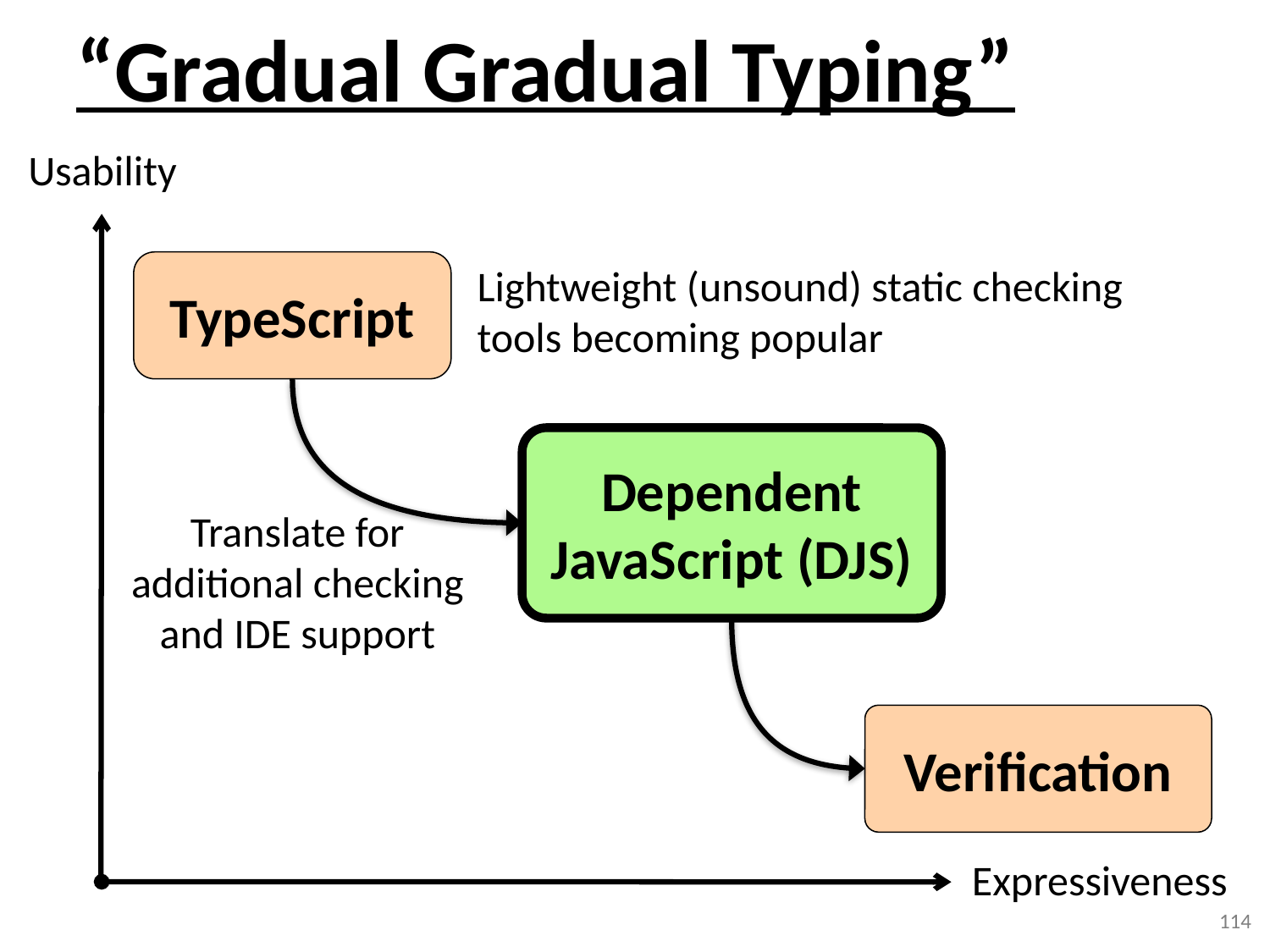

# “Gradual Gradual Typing”
Usability
Lightweight (unsound) static checking tools becoming popular
TypeScript
Dependent JavaScript (DJS)
Translate for additional checking and IDE support
Verification
Expressiveness
114